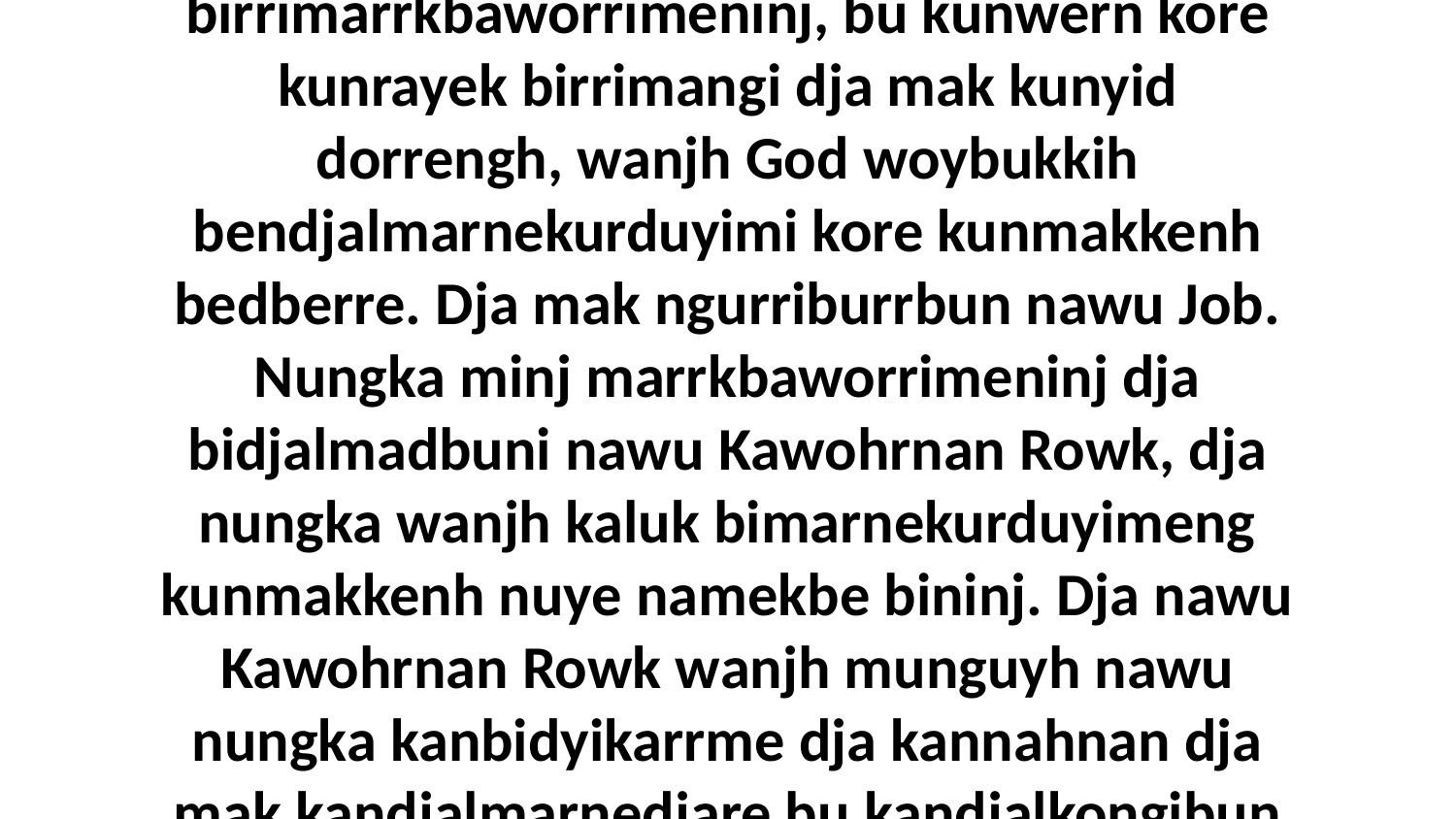

11 Kaluk bininj nawu minj birrimarrkbaworrimeninj, bu kunwern kore kunrayek birrimangi dja mak kunyid dorrengh, wanjh God woybukkih bendjalmarnekurduyimi kore kunmakkenh bedberre. Dja mak ngurriburrbun nawu Job. Nungka minj marrkbaworrimeninj dja bidjalmadbuni nawu Kawohrnan Rowk, dja nungka wanjh kaluk bimarnekurduyimeng kunmakkenh nuye namekbe bininj. Dja nawu Kawohrnan Rowk wanjh munguyh nawu nungka kanbidyikarrme dja kannahnan dja mak kandjalmarnedjare bu kandjalkongibun dorrengh. [Job 1:21-22; 2:10]